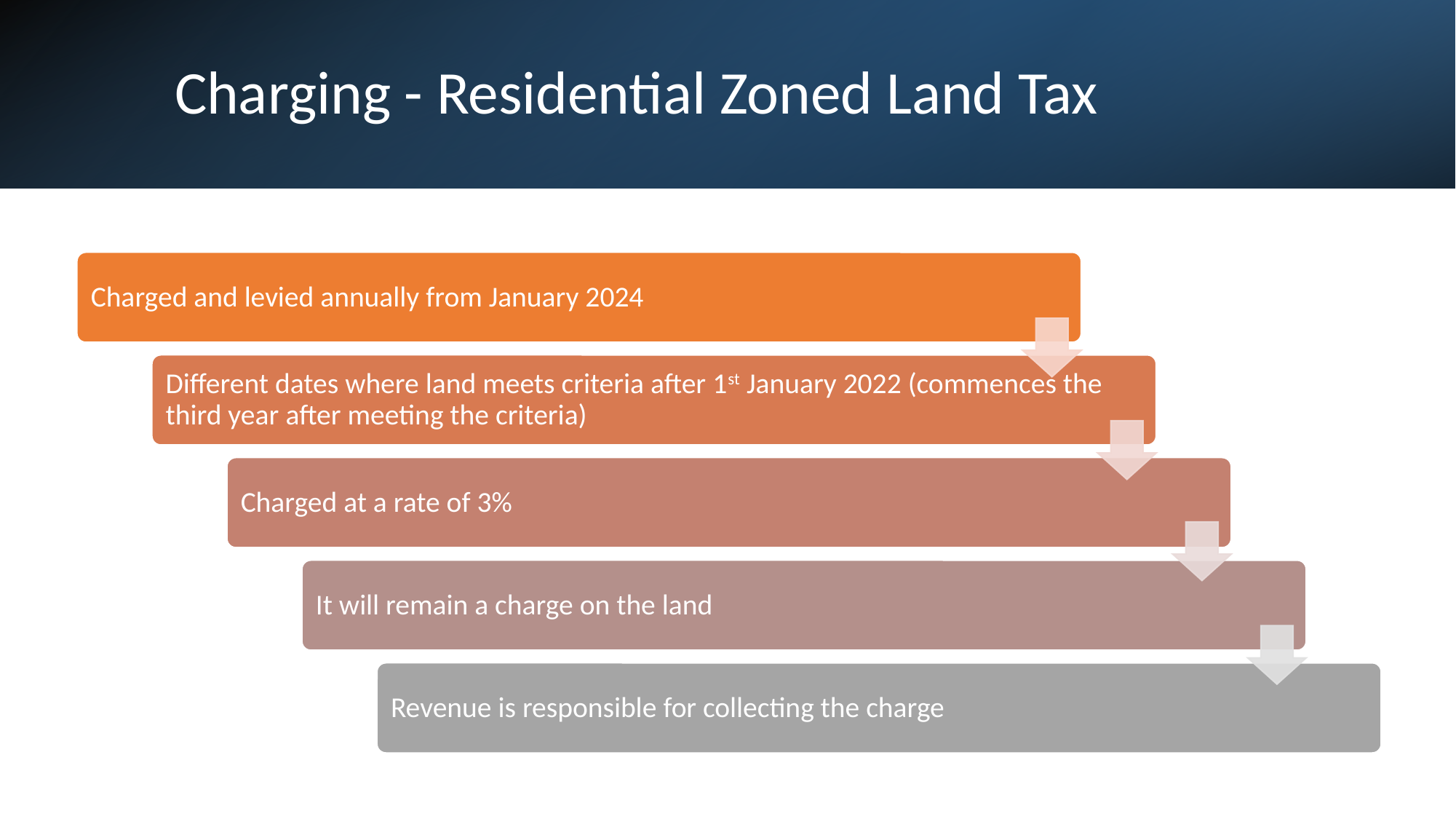

Charging - Residential Zoned Land Tax
Charged and levied annually from January 2024
Different dates where land meets criteria after 1st January 2022 (commences the third year after meeting the criteria)
Charged at a rate of 3%
It will remain a charge on the land
Revenue is responsible for collecting the charge